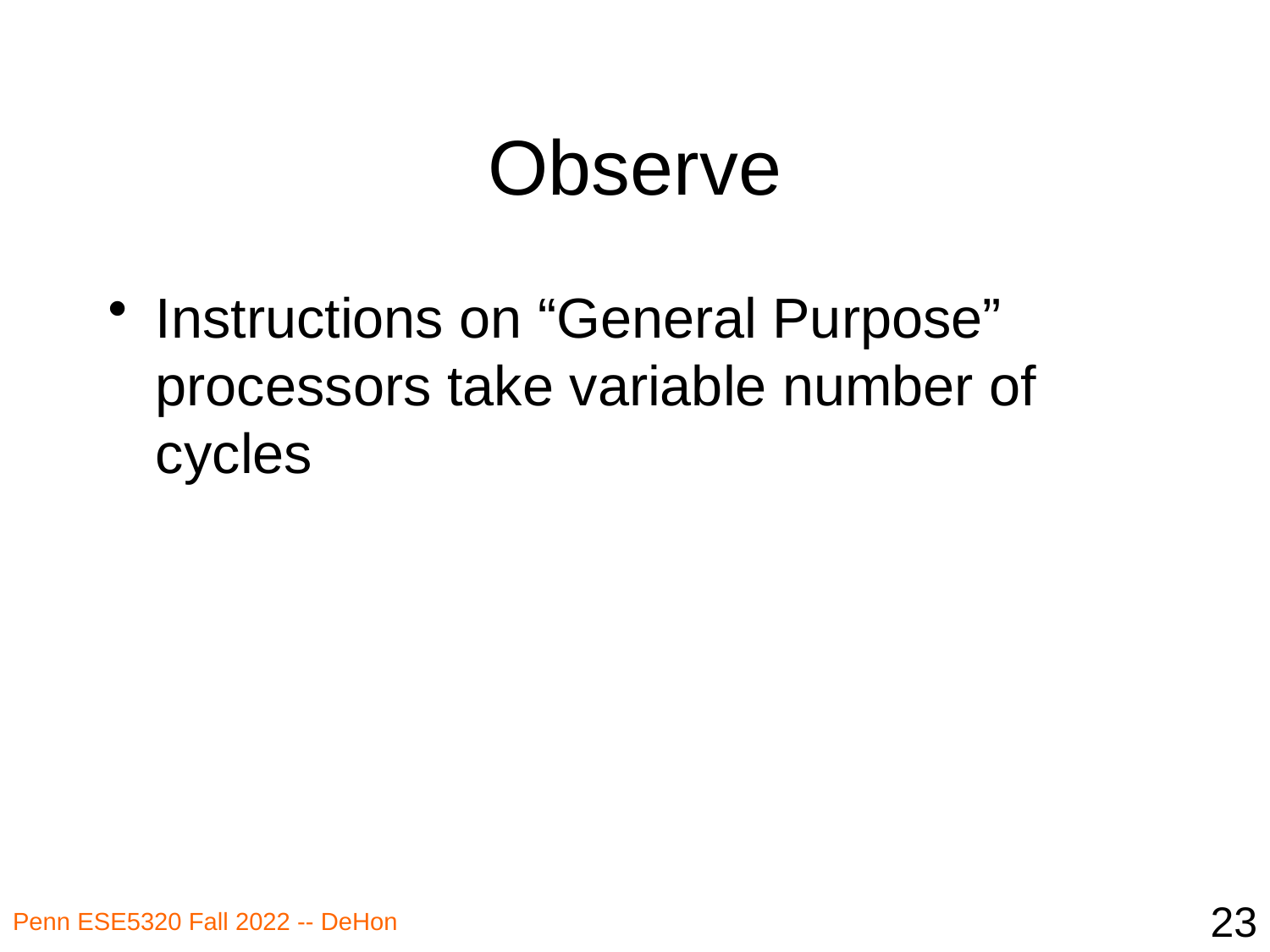

# Observe
Instructions on “General Purpose” processors take variable number of cycles
23
Penn ESE5320 Fall 2022 -- DeHon